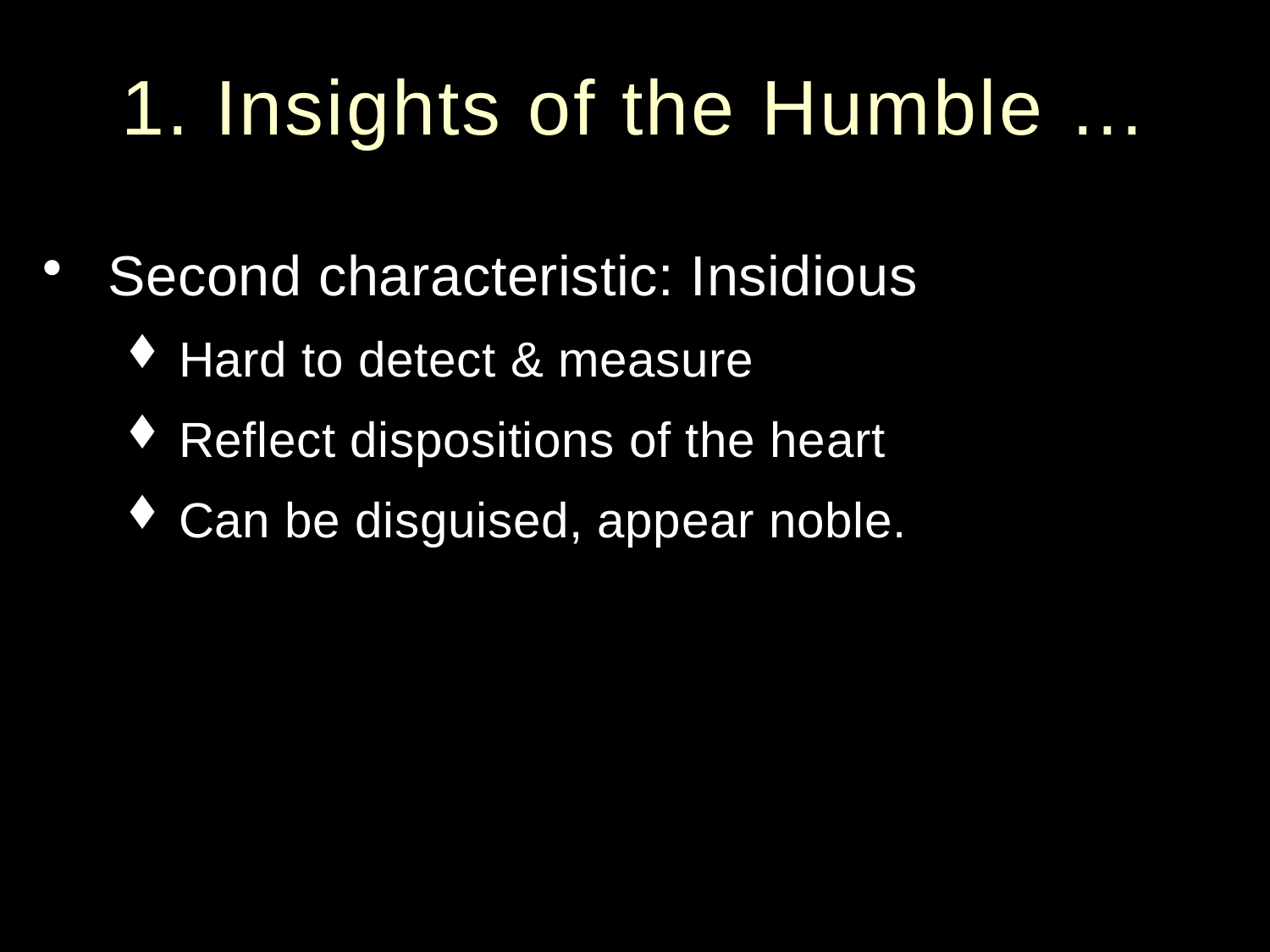

# 1. Insights of the Humble …
Second characteristic: Insidious
Hard to detect & measure
Reflect dispositions of the heart
Can be disguised, appear noble.